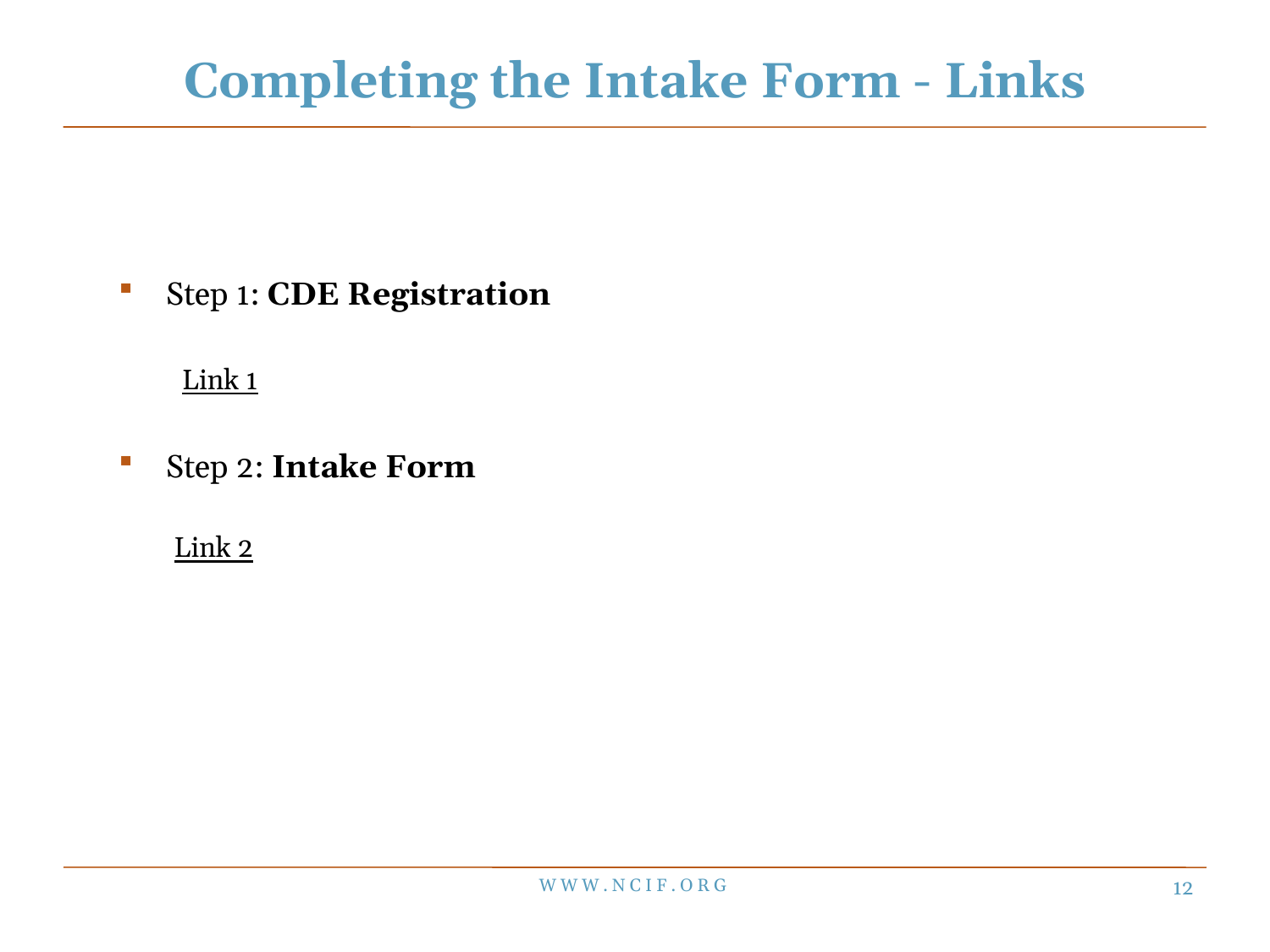

# Completing the Intake Form - Links

Step 1: CDE Registration

Link 1

Step 2: Intake Form

Link 2

W W W . N C I F . O R G
12